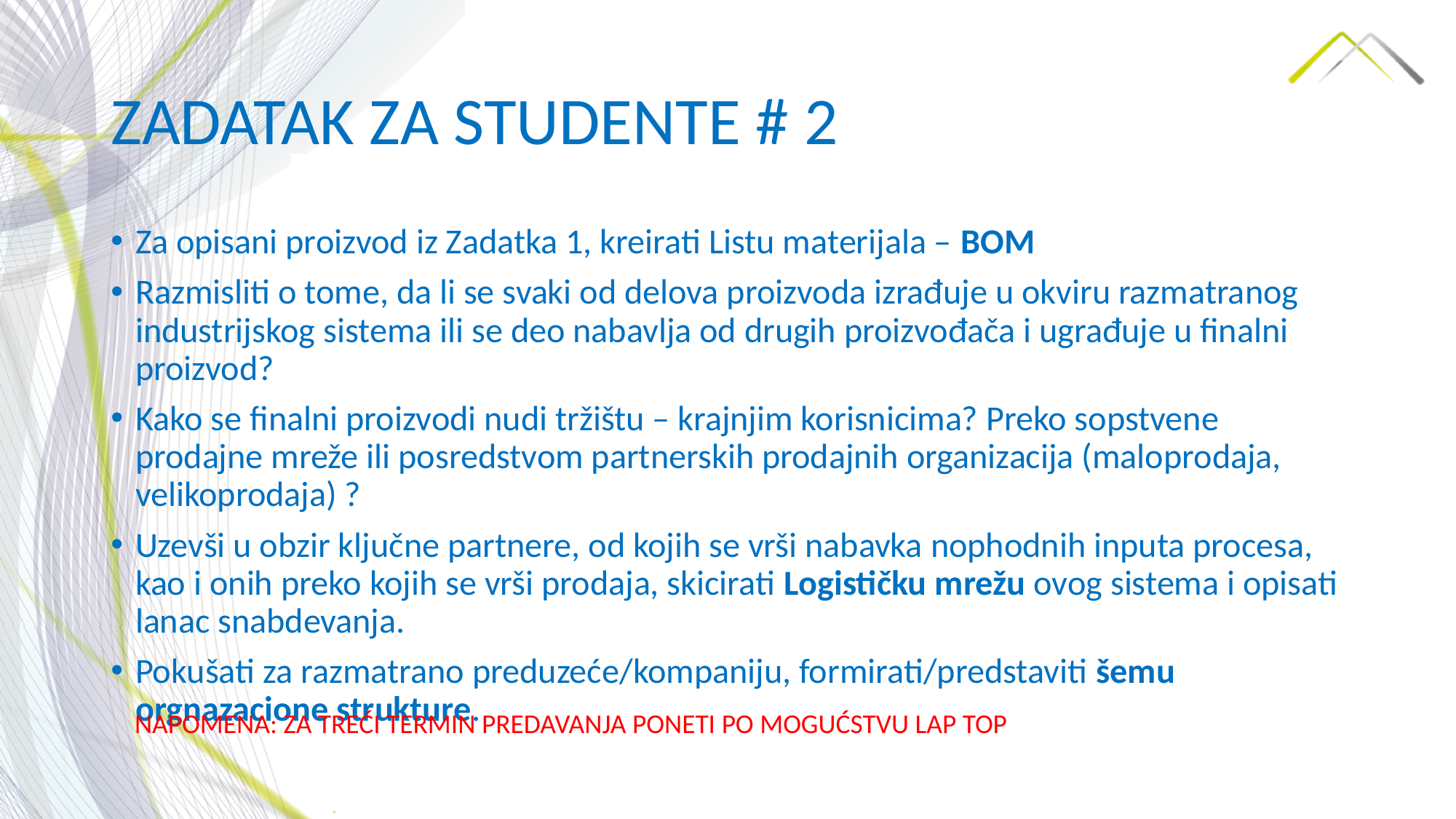

# ZADATAK ZA STUDENTE # 2
Za opisani proizvod iz Zadatka 1, kreirati Listu materijala – BOM
Razmisliti o tome, da li se svaki od delova proizvoda izrađuje u okviru razmatranog industrijskog sistema ili se deo nabavlja od drugih proizvođača i ugrađuje u finalni proizvod?
Kako se finalni proizvodi nudi tržištu – krajnjim korisnicima? Preko sopstvene prodajne mreže ili posredstvom partnerskih prodajnih organizacija (maloprodaja, velikoprodaja) ?
Uzevši u obzir ključne partnere, od kojih se vrši nabavka nophodnih inputa procesa, kao i onih preko kojih se vrši prodaja, skicirati Logističku mrežu ovog sistema i opisati lanac snabdevanja.
Pokušati za razmatrano preduzeće/kompaniju, formirati/predstaviti šemu orgnazacione strukture.

NAPOMENA: ZA TREĆI TERMIN PREDAVANJA PONETI PO MOGUĆSTVU LAP TOP